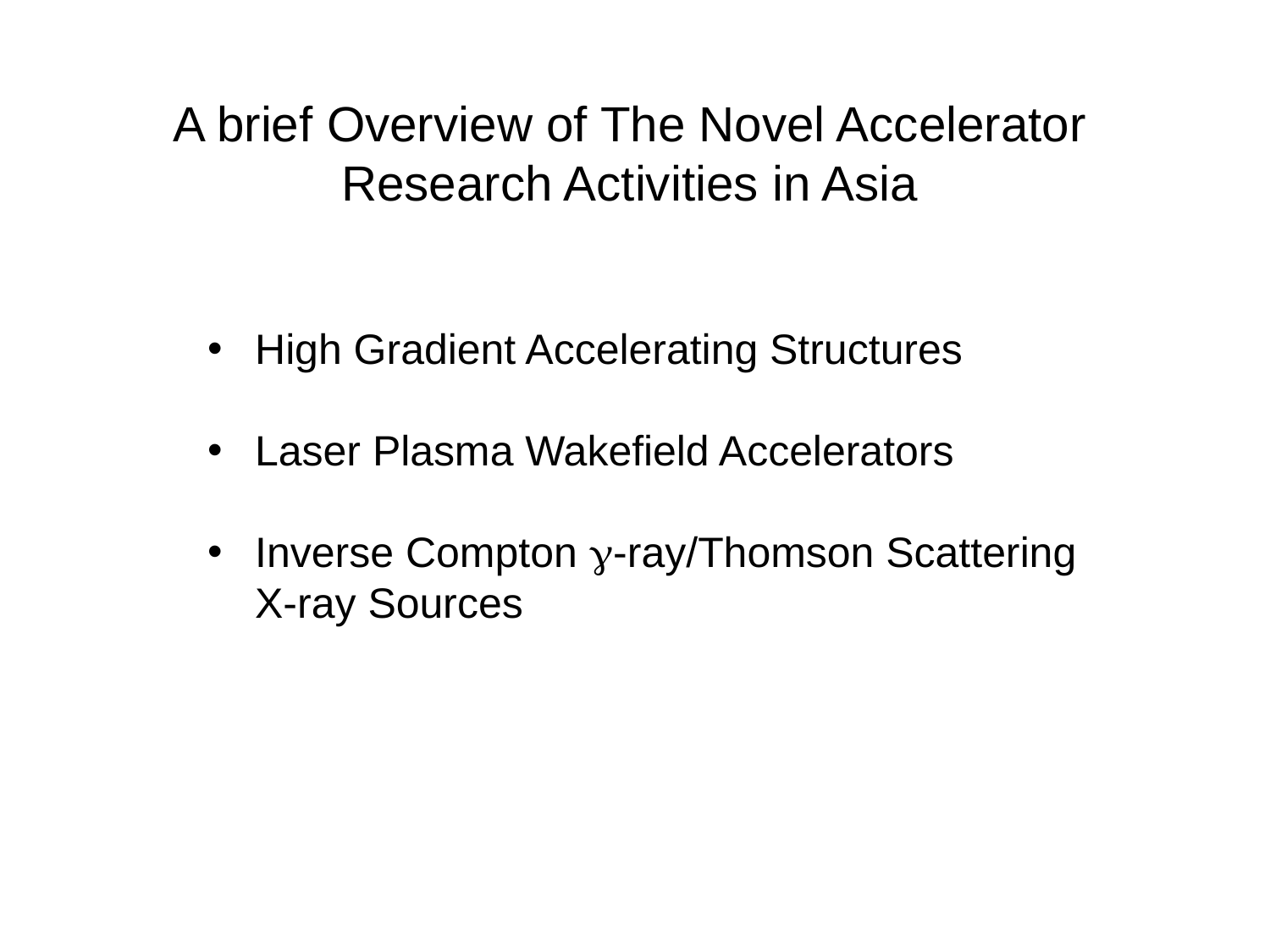

A brief Overview of The Novel Accelerator Research Activities in Asia
High Gradient Accelerating Structures

Laser Plasma Wakefield Accelerators

Inverse Compton γ-ray/Thomson Scattering X-ray Sources